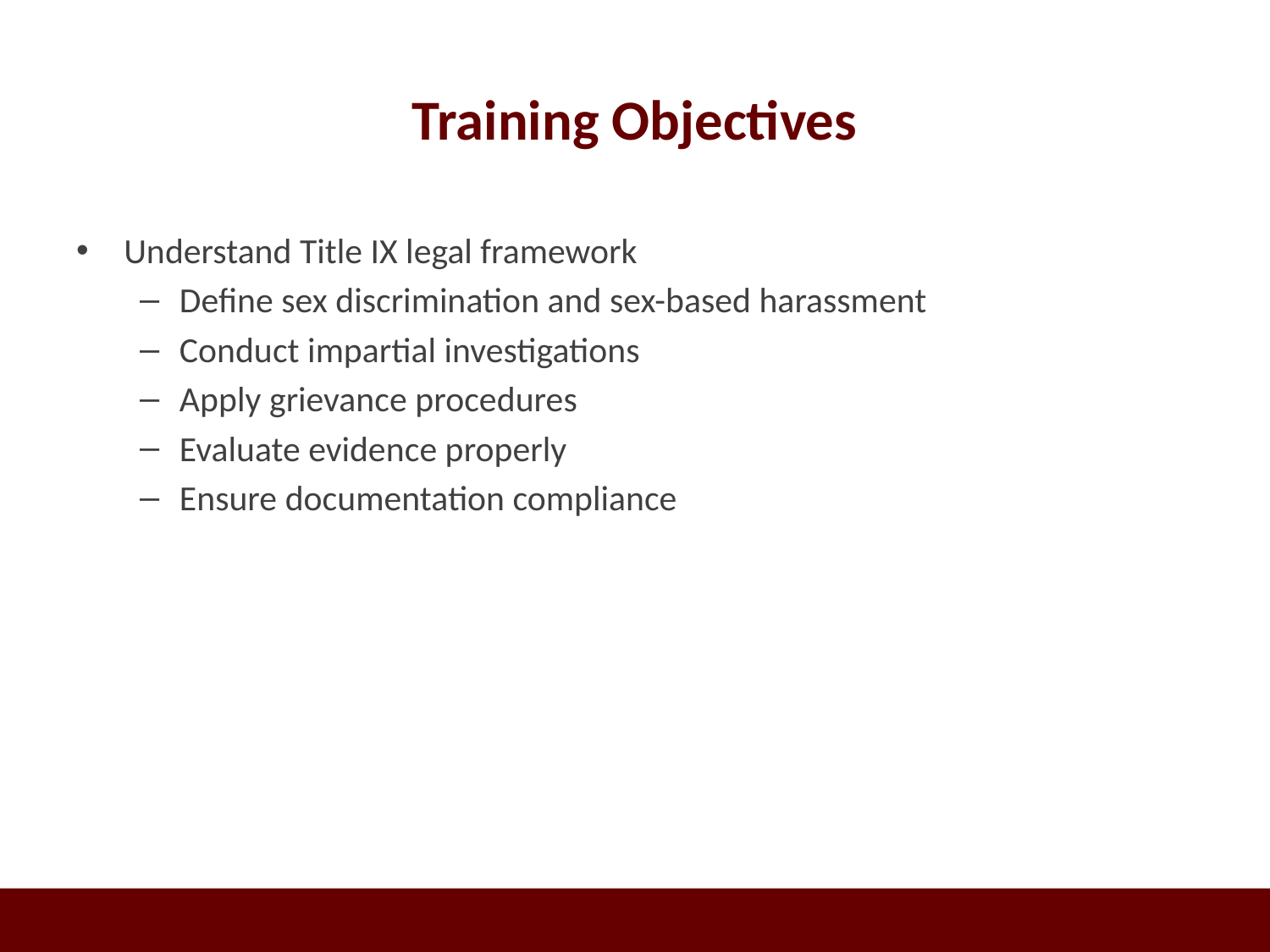

# Training Objectives
Understand Title IX legal framework
Define sex discrimination and sex-based harassment
Conduct impartial investigations
Apply grievance procedures
Evaluate evidence properly
Ensure documentation compliance